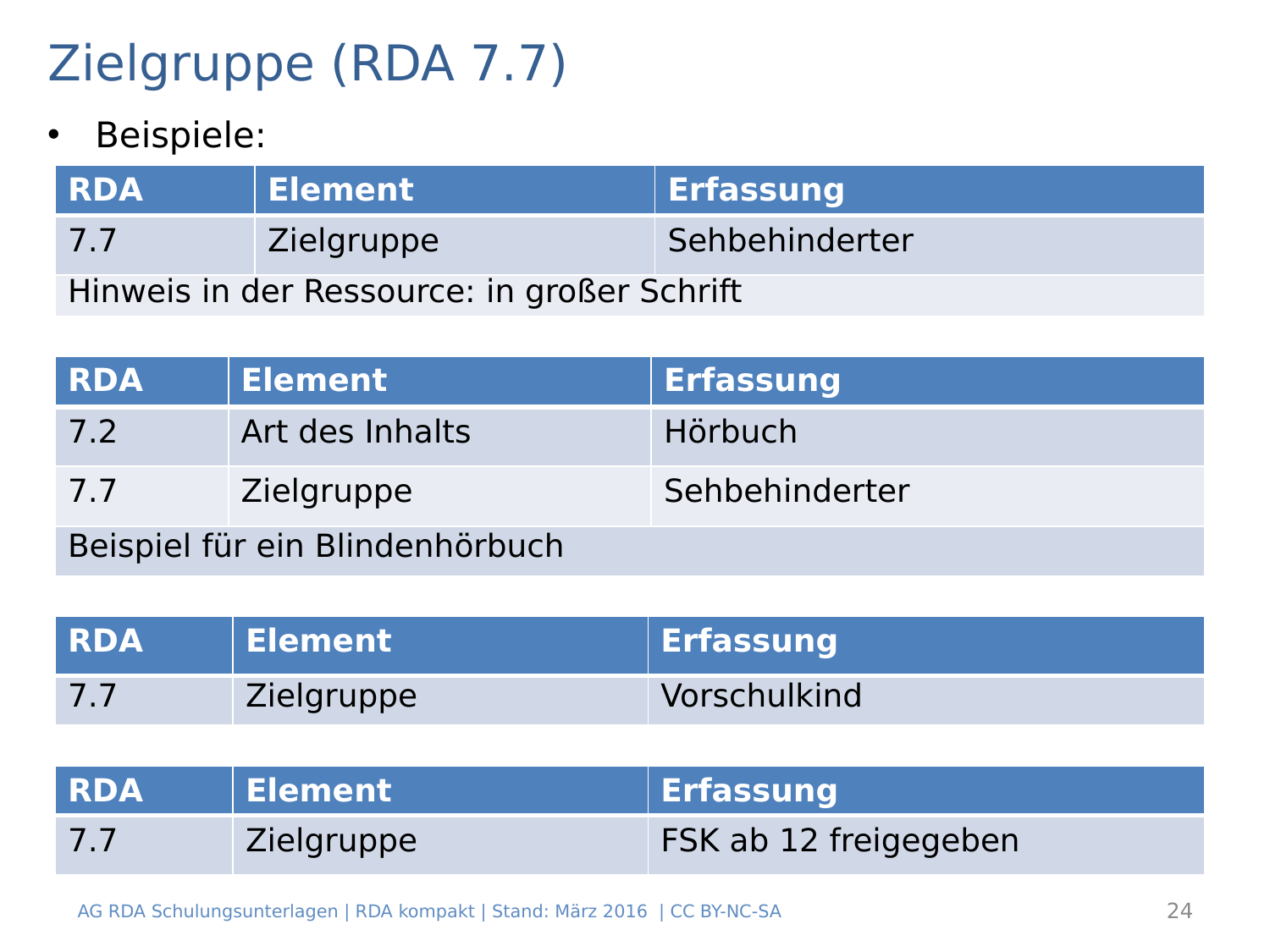

# Zielgruppe (RDA 7.7)
Beispiele:
| RDA | Element | Erfassung |
| --- | --- | --- |
| 7.7 | Zielgruppe | Sehbehinderter |
| Hinweis in der Ressource: in großer Schrift |  |  |
| RDA | Element | Erfassung |
| --- | --- | --- |
| 7.2 | Art des Inhalts | Hörbuch |
| 7.7 | Zielgruppe | Sehbehinderter |
| Beispiel für ein Blindenhörbuch |  |  |
| RDA | Element | Erfassung |
| --- | --- | --- |
| 7.7 | Zielgruppe | Vorschulkind |
| RDA | Element | Erfassung |
| --- | --- | --- |
| 7.7 | Zielgruppe | FSK ab 12 freigegeben |
AG RDA Schulungsunterlagen | RDA kompakt | Stand: März 2016  | CC BY-NC-SA
24